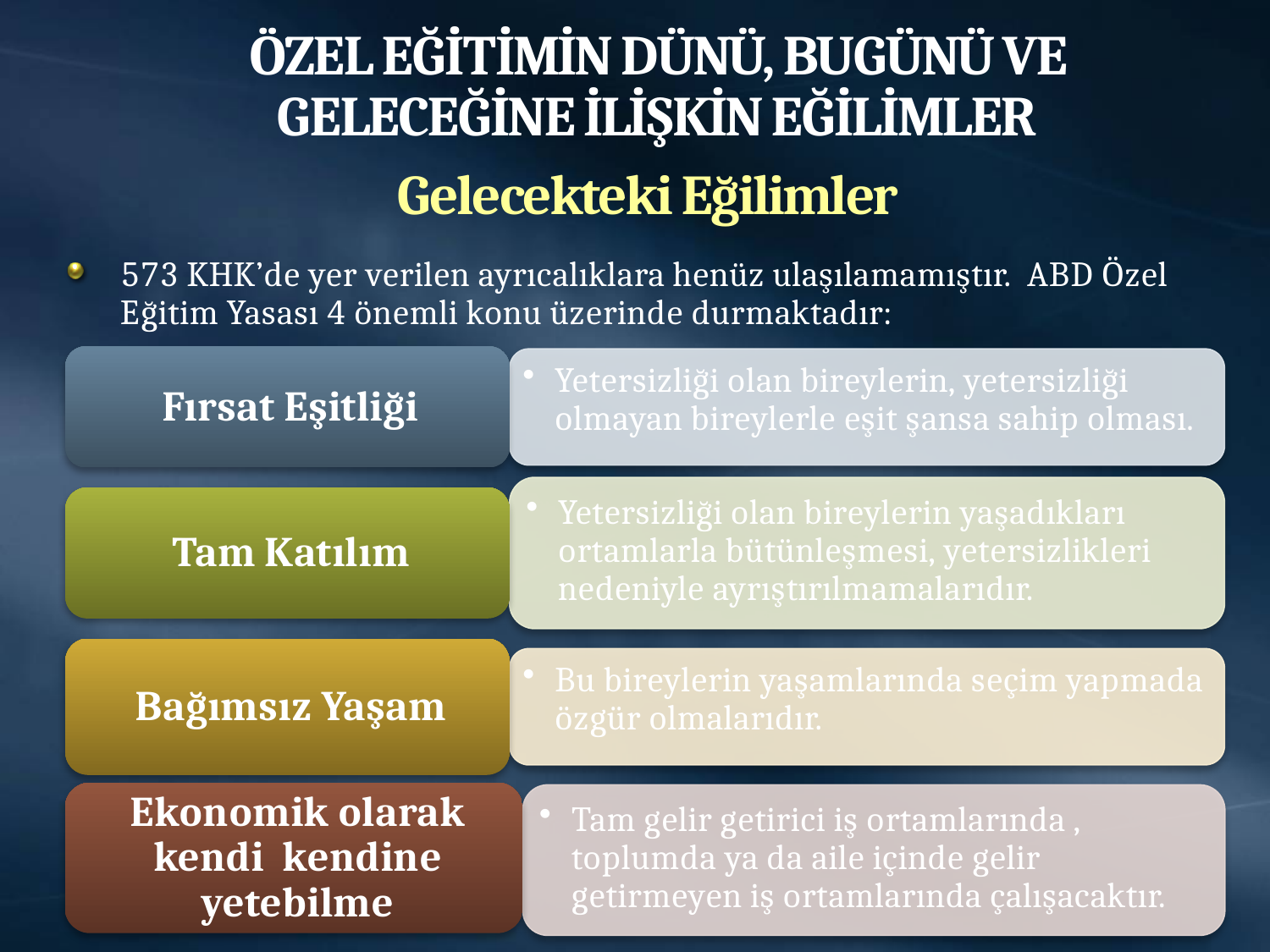

# ÖZEL EĞİTİMİN DÜNÜ, BUGÜNÜ VE GELECEĞİNE İLİŞKİN EĞİLİMLER
Gelecekteki Eğilimler
573 KHK’de yer verilen ayrıcalıklara henüz ulaşılamamıştır.  ABD Özel Eğitim Yasası 4 önemli konu üzerinde durmaktadır:
Yetersizliği olan bireylerin, yetersizliği olmayan bireylerle eşit şansa sahip olması.
Fırsat Eşitliği
Yetersizliği olan bireylerin yaşadıkları ortamlarla bütünleşmesi, yetersizlikleri nedeniyle ayrıştırılmamalarıdır.
Tam Katılım
Bu bireylerin yaşamlarında seçim yapmada özgür olmalarıdır.
Bağımsız Yaşam
Tam gelir getirici iş ortamlarında , toplumda ya da aile içinde gelir getirmeyen iş ortamlarında çalışacaktır.
Ekonomik olarak kendi  kendine yetebilme